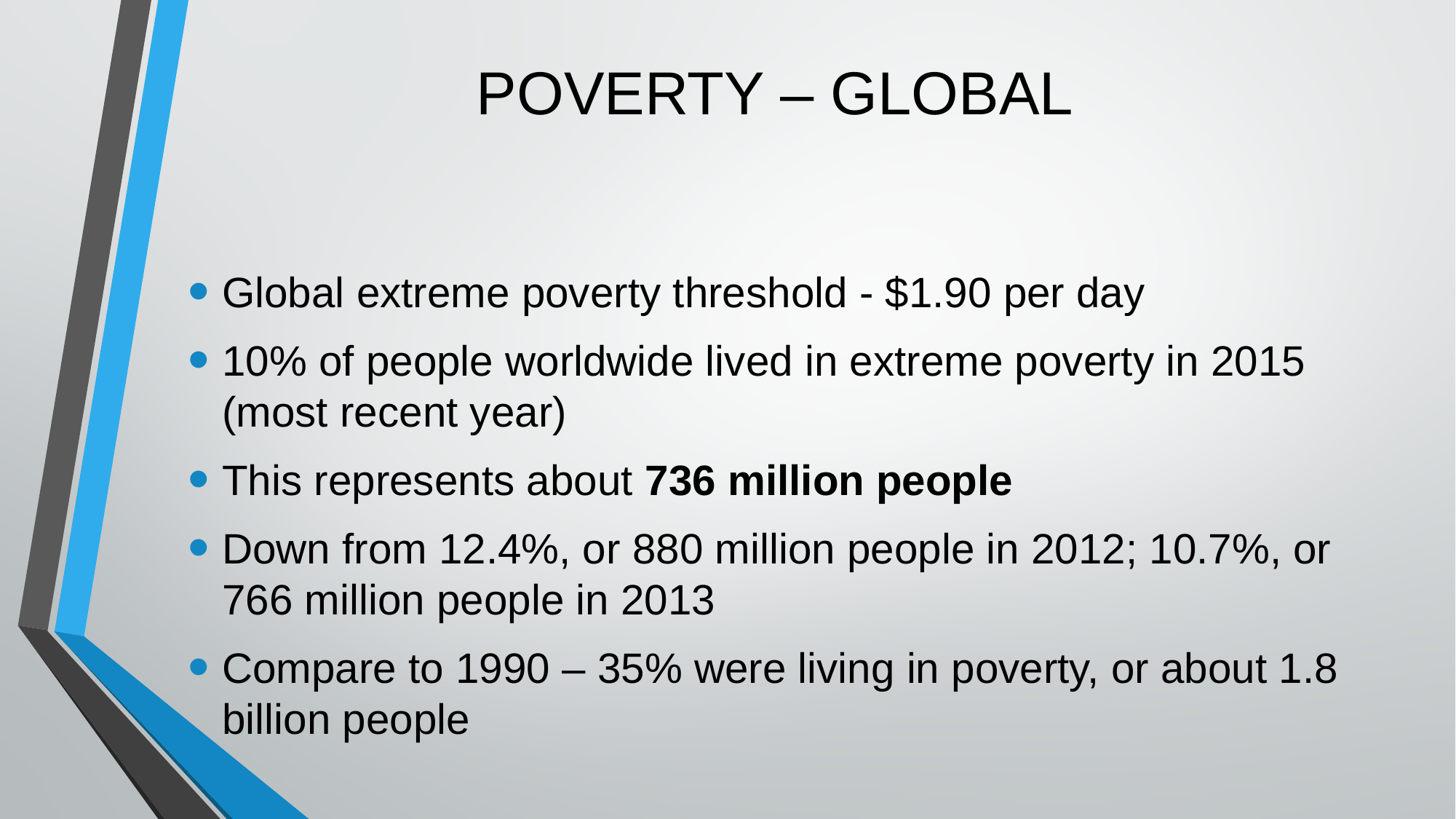

# POVERTY – GLOBAL
Global extreme poverty threshold - $1.90 per day
10% of people worldwide lived in extreme poverty in 2015 (most recent year)
This represents about 736 million people
Down from 12.4%, or 880 million people in 2012; 10.7%, or 766 million people in 2013
Compare to 1990 – 35% were living in poverty, or about 1.8 billion people